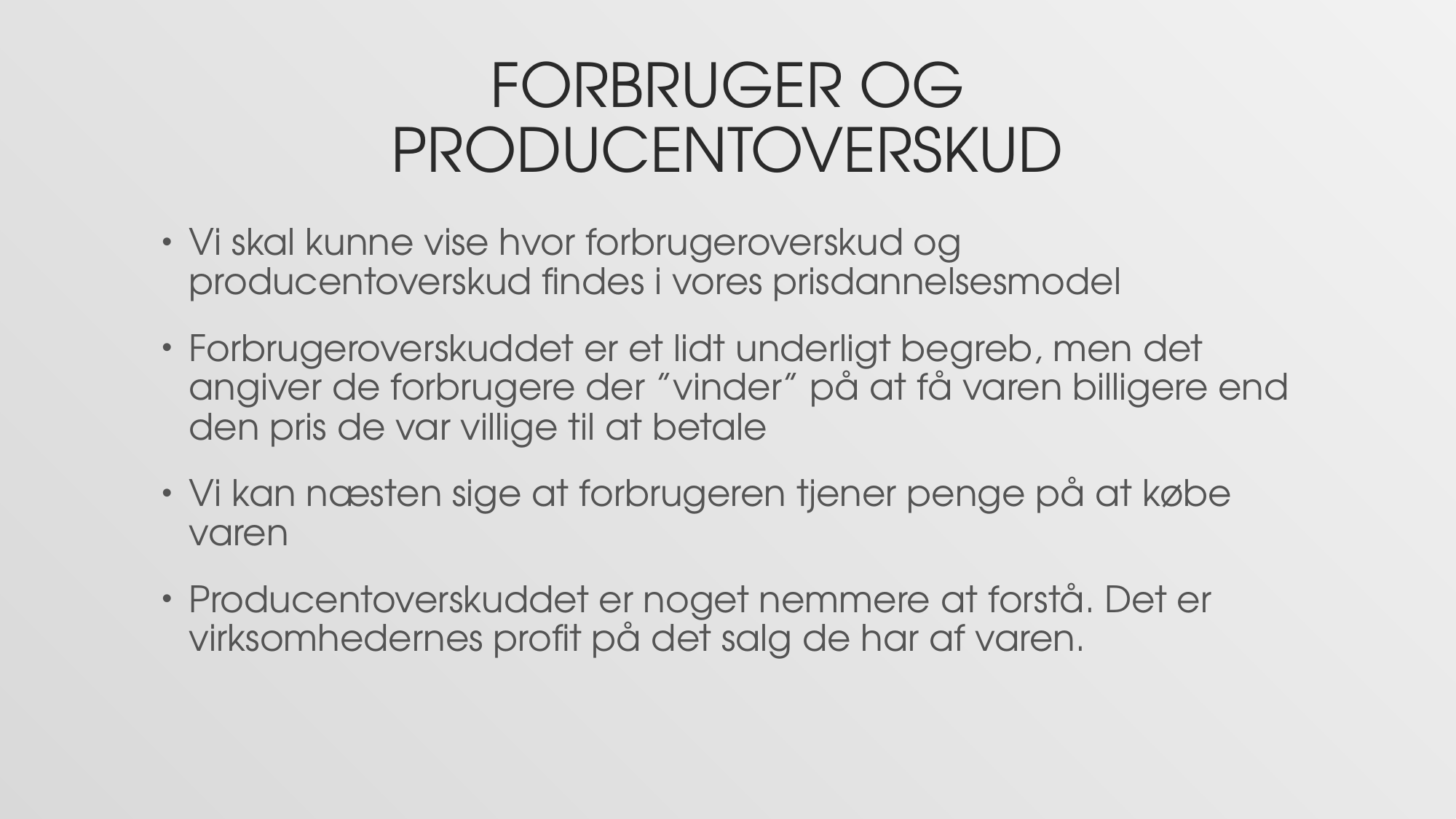

# Forbruger og producentoverskud
Vi skal kunne vise hvor forbrugeroverskud og producentoverskud findes i vores prisdannelsesmodel
Forbrugeroverskuddet er et lidt underligt begreb, men det angiver de forbrugere der ”vinder” på at få varen billigere end den pris de var villige til at betale
Vi kan næsten sige at forbrugeren tjener penge på at købe varen
Producentoverskuddet er noget nemmere at forstå. Det er virksomhedernes profit på det salg de har af varen.